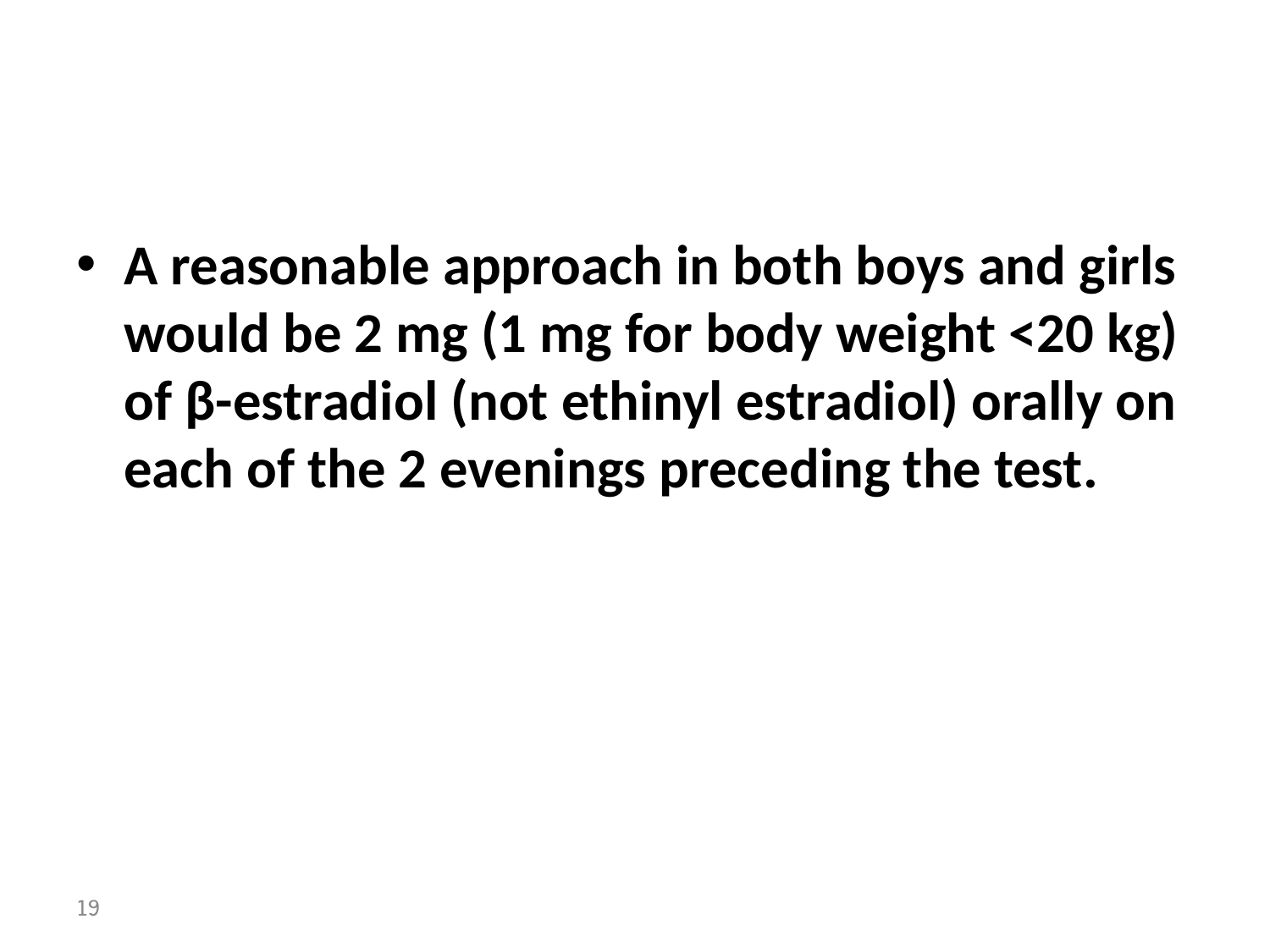

#
A reasonable approach in both boys and girls would be 2 mg (1 mg for body weight <20 kg) of β-estradiol (not ethinyl estradiol) orally on each of the 2 evenings preceding the test.
19